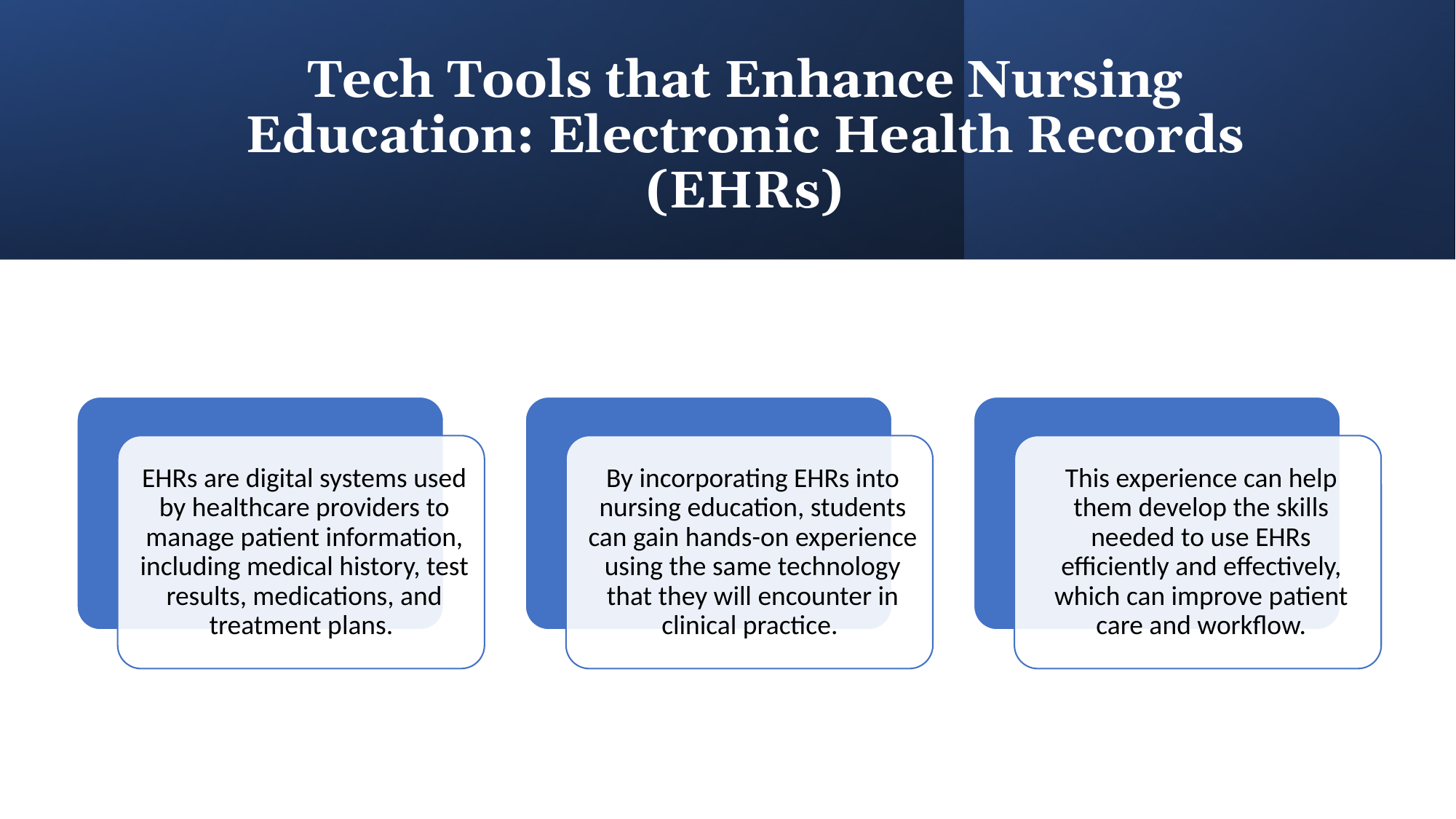

# Tech Tools that Enhance Nursing Education: Electronic Health Records (EHRs)
EHRs are digital systems used by healthcare providers to manage patient information, including medical history, test results, medications, and treatment plans.
By incorporating EHRs into nursing education, students can gain hands-on experience using the same technology that they will encounter in clinical practice.
This experience can help them develop the skills needed to use EHRs efficiently and effectively, which can improve patient care and workflow.